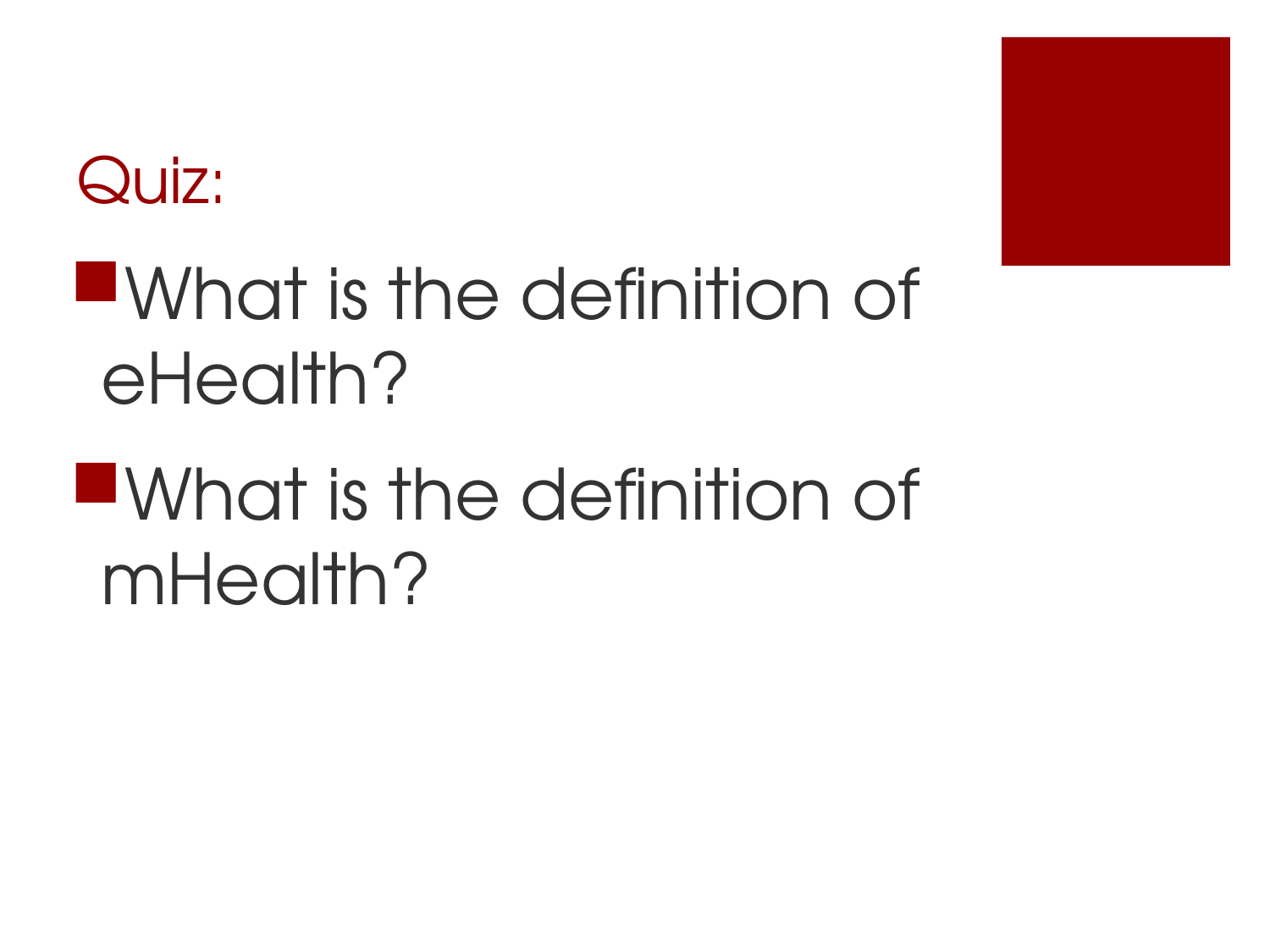

# Quiz:
What is the definition of eHealth?
What is the definition of mHealth?